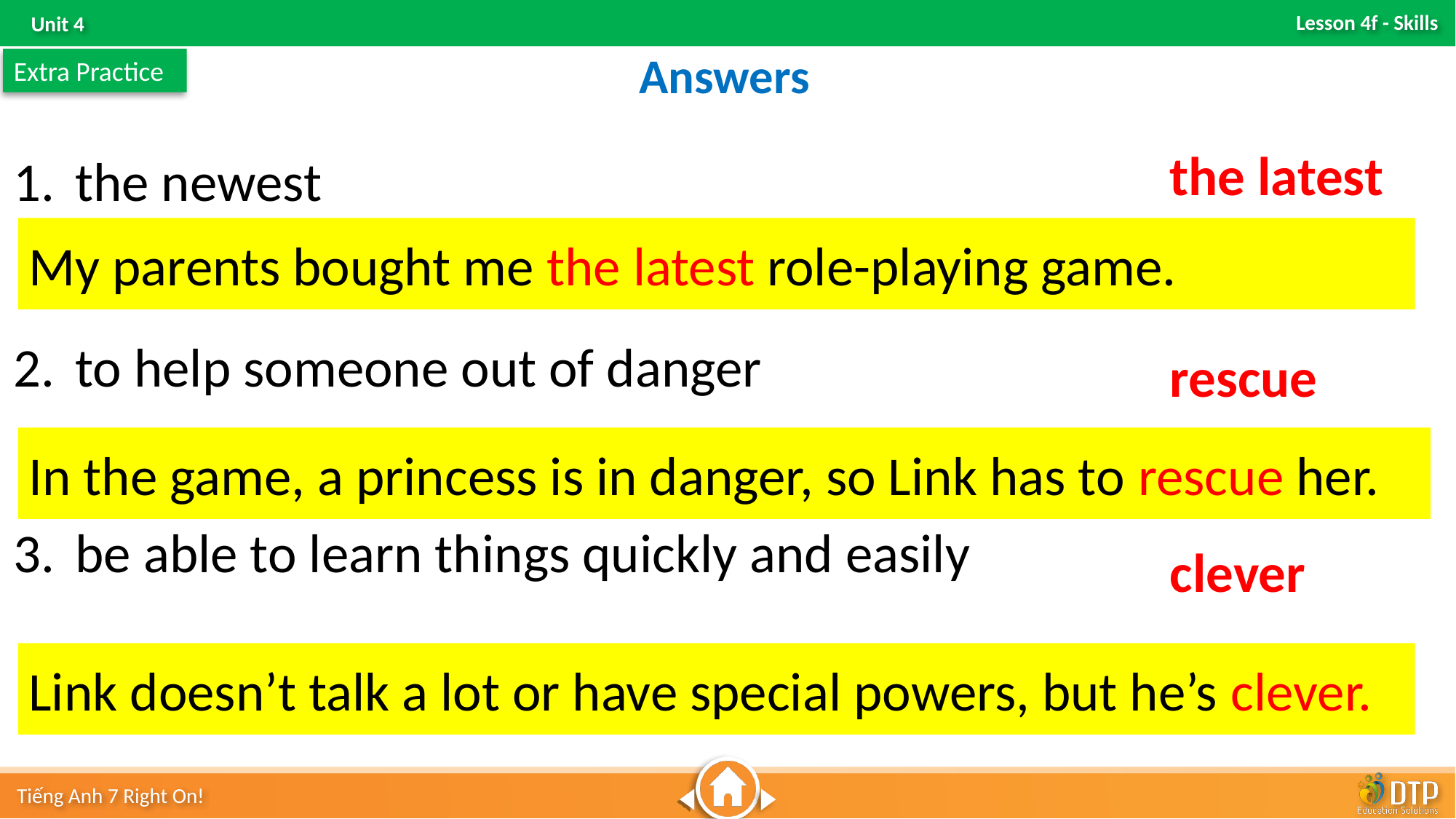

Answers
Extra Practice
the latest
the newest

to help someone out of danger

be able to learn things quickly and easily

My parents bought me the latest role-playing game.
rescue
In the game, a princess is in danger, so Link has to rescue her.
clever
Link doesn’t talk a lot or have special powers, but he’s clever.